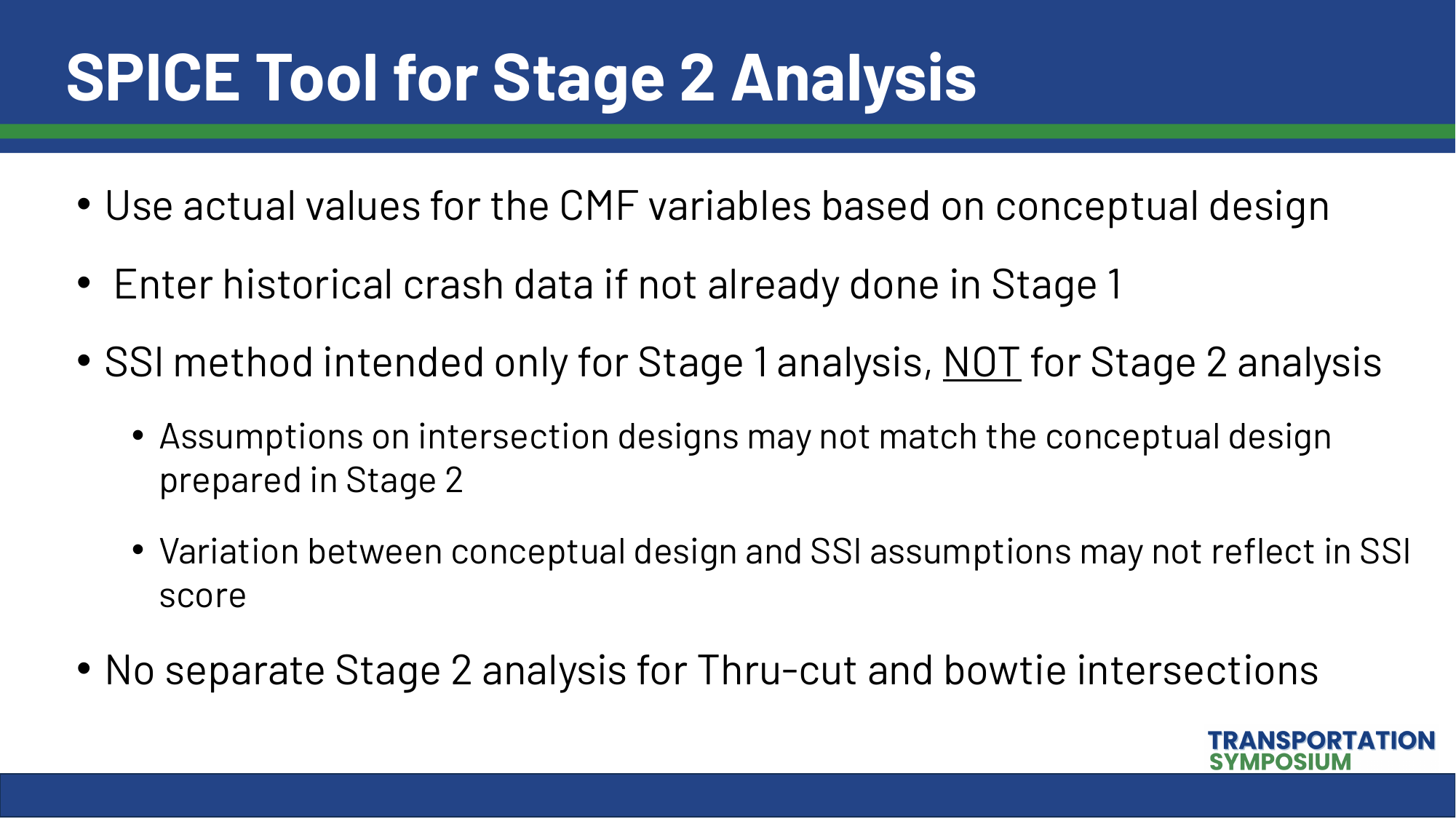

# SPICE Tool for Stage 2 Analysis
Use actual values for the CMF variables based on conceptual design
 Enter historical crash data if not already done in Stage 1
SSI method intended only for Stage 1 analysis, NOT for Stage 2 analysis
Assumptions on intersection designs may not match the conceptual design prepared in Stage 2
Variation between conceptual design and SSI assumptions may not reflect in SSI score
No separate Stage 2 analysis for Thru-cut and bowtie intersections